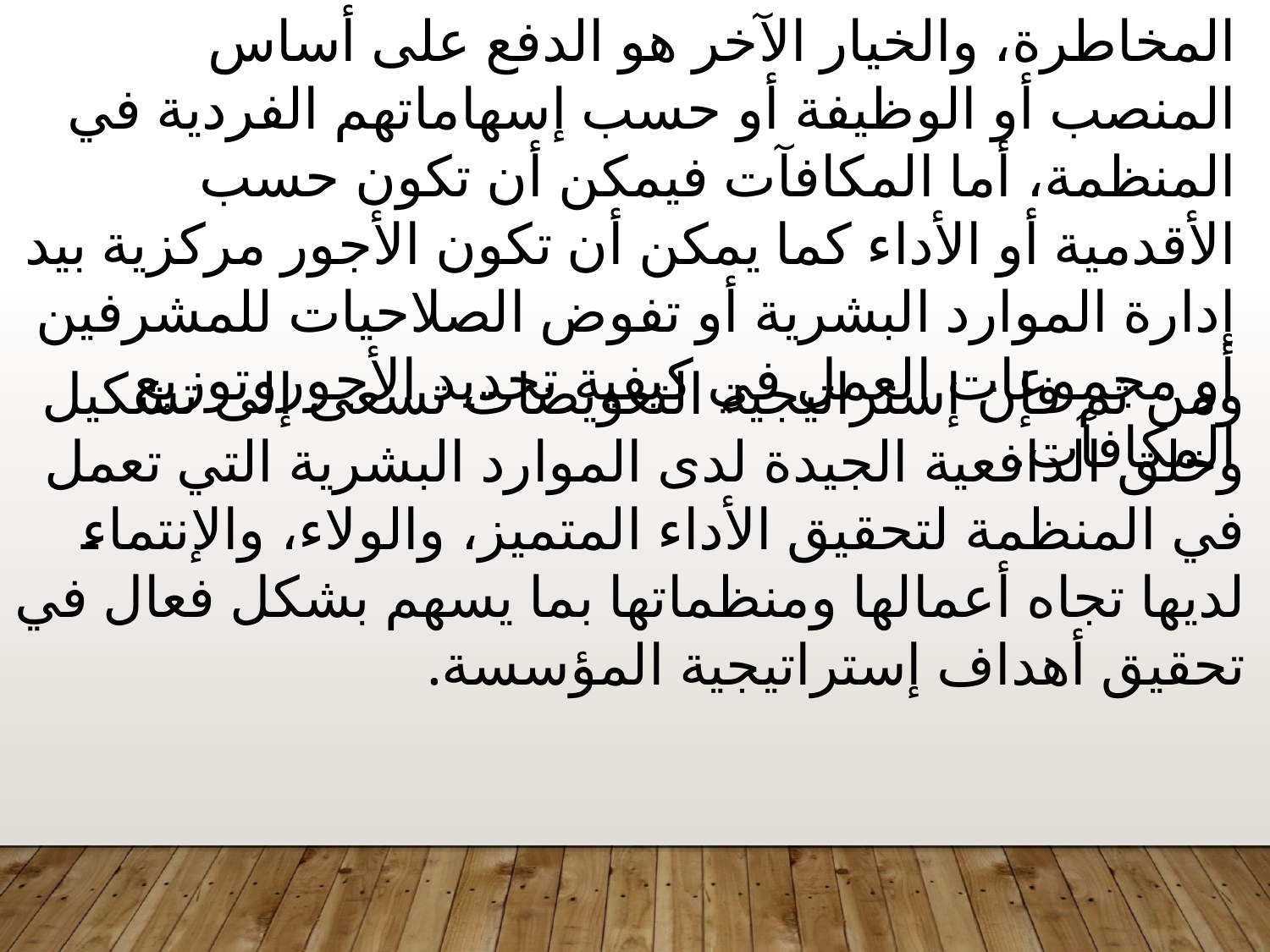

المخاطرة، والخيار الآخر هو الدفع على أساس المنصب أو الوظيفة أو حسب إسهاماتهم الفردية في المنظمة، أما المكافآت فيمكن أن تكون حسب الأقدمية أو الأداء كما يمكن أن تكون الأجور مركزية بيد
إدارة الموارد البشرية أو تفوض الصلاحيات للمشرفين أو مجموعات العمل في كيفية تحديد الأجوروتوزيع المكافآت.
ومن ثم فإن إستراتيجية التعويضات تسعى إلى تشكيل وخلق الدافعية الجيدة لدى الموارد البشرية التي تعمل في المنظمة لتحقيق الأداء المتميز، والولاء، والإنتماء لديها تجاه أعمالها ومنظماتها بما يسهم بشكل فعال في تحقيق أهداف إستراتيجية المؤسسة.